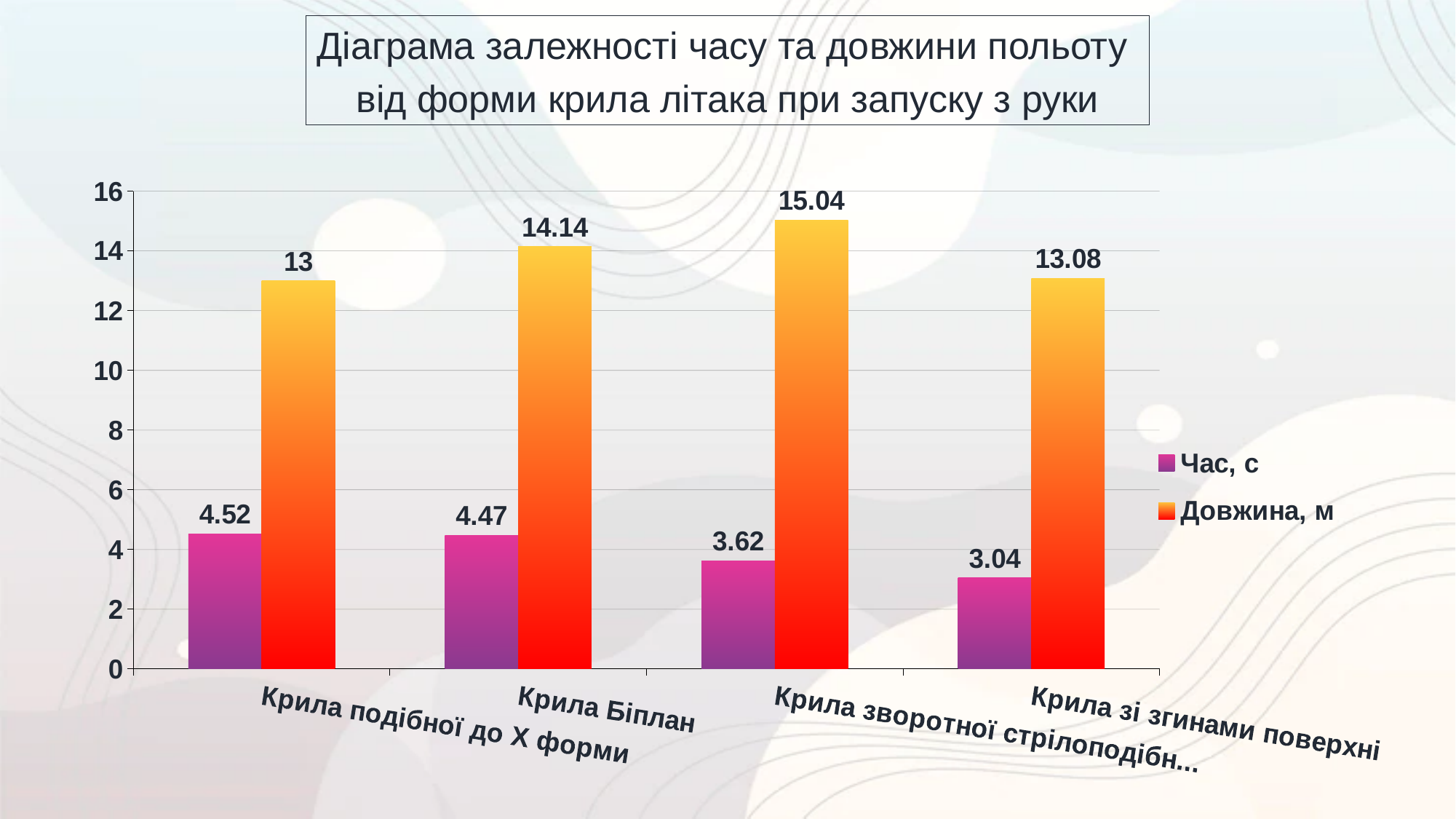

Діаграма залежності часу та довжини польоту
від форми крила літака при запуску з руки

### Chart

| Category | Час, с | Довжина, м |
|---|---|---|
| Крила подібної до Х форми | 4.522 | 13.0 |
| Крила Біплан | 4.472 | 14.14 |
| Крила зворотної стрілоподібності | 3.62 | 15.04 |
| Крила зі згинами поверхні | 3.046 | 13.08 |